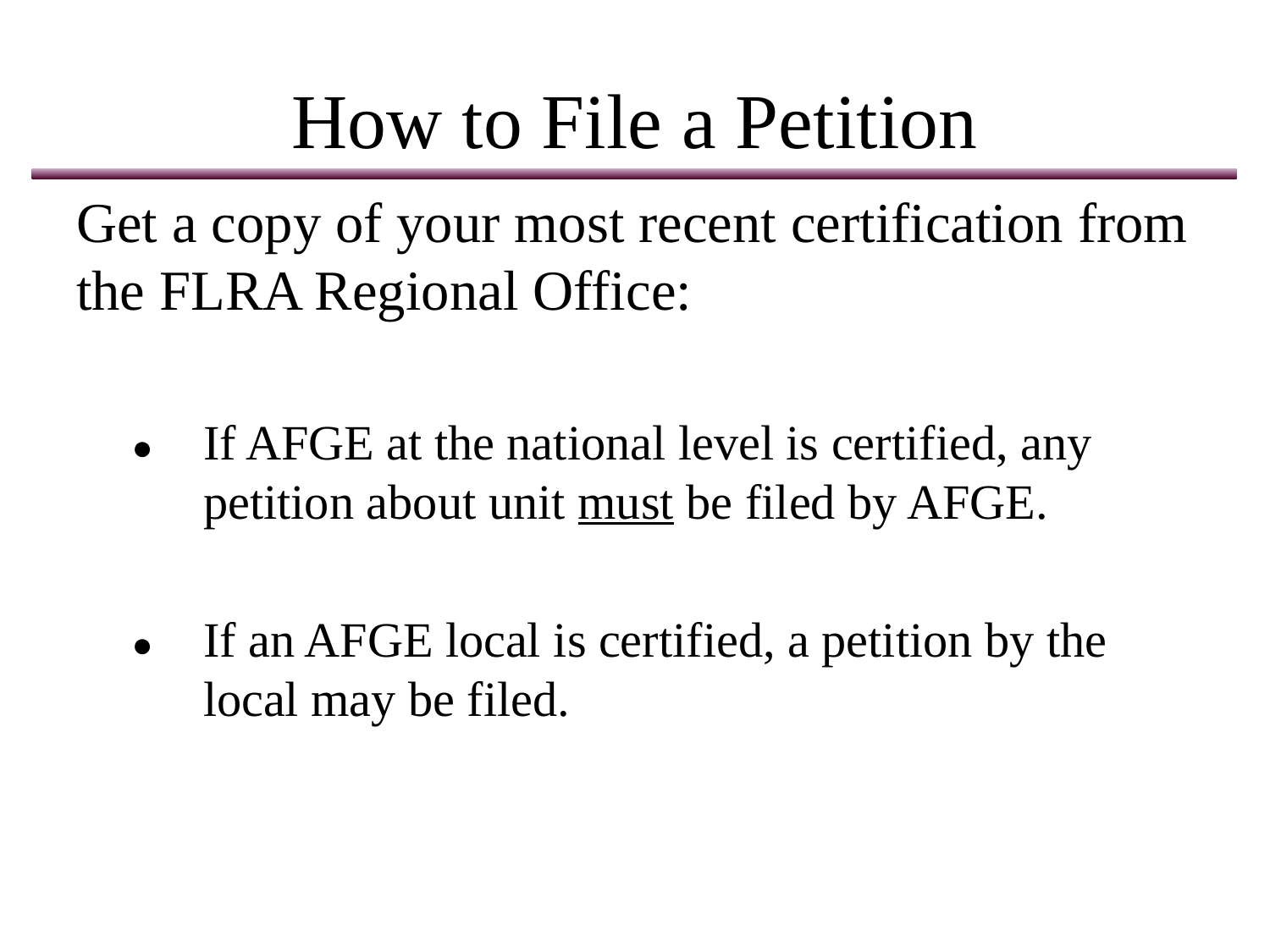

# How to File a Petition

Get a copy of your most recent certification from the FLRA Regional Office:

●	If AFGE at the national level is certified, any petition about unit must be filed by AFGE.

●	If an AFGE local is certified, a petition by the local may be filed.